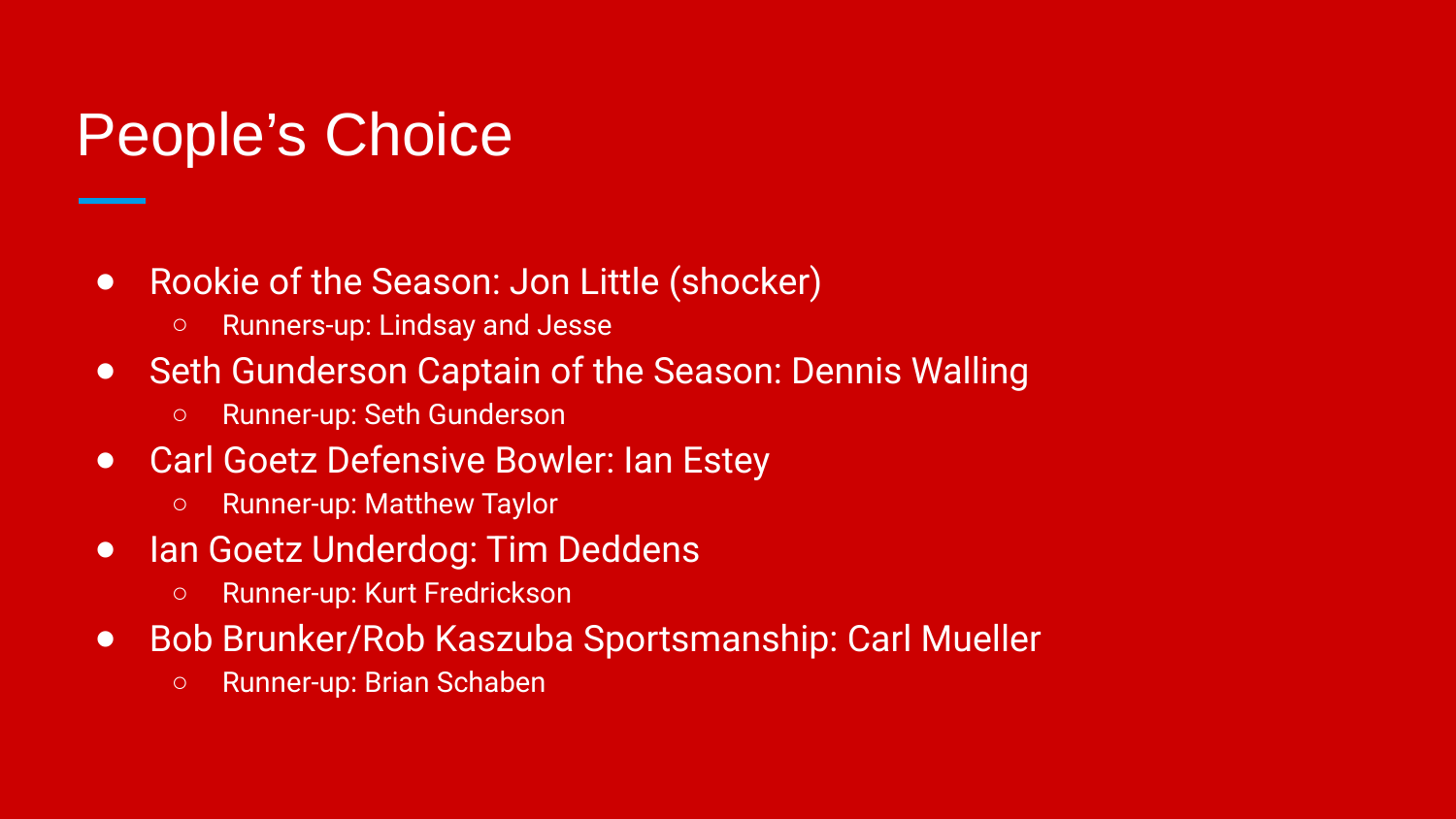

# People’s Choice
Rookie of the Season: Jon Little (shocker)
Runners-up: Lindsay and Jesse
Seth Gunderson Captain of the Season: Dennis Walling
Runner-up: Seth Gunderson
Carl Goetz Defensive Bowler: Ian Estey
Runner-up: Matthew Taylor
Ian Goetz Underdog: Tim Deddens
Runner-up: Kurt Fredrickson
Bob Brunker/Rob Kaszuba Sportsmanship: Carl Mueller
Runner-up: Brian Schaben